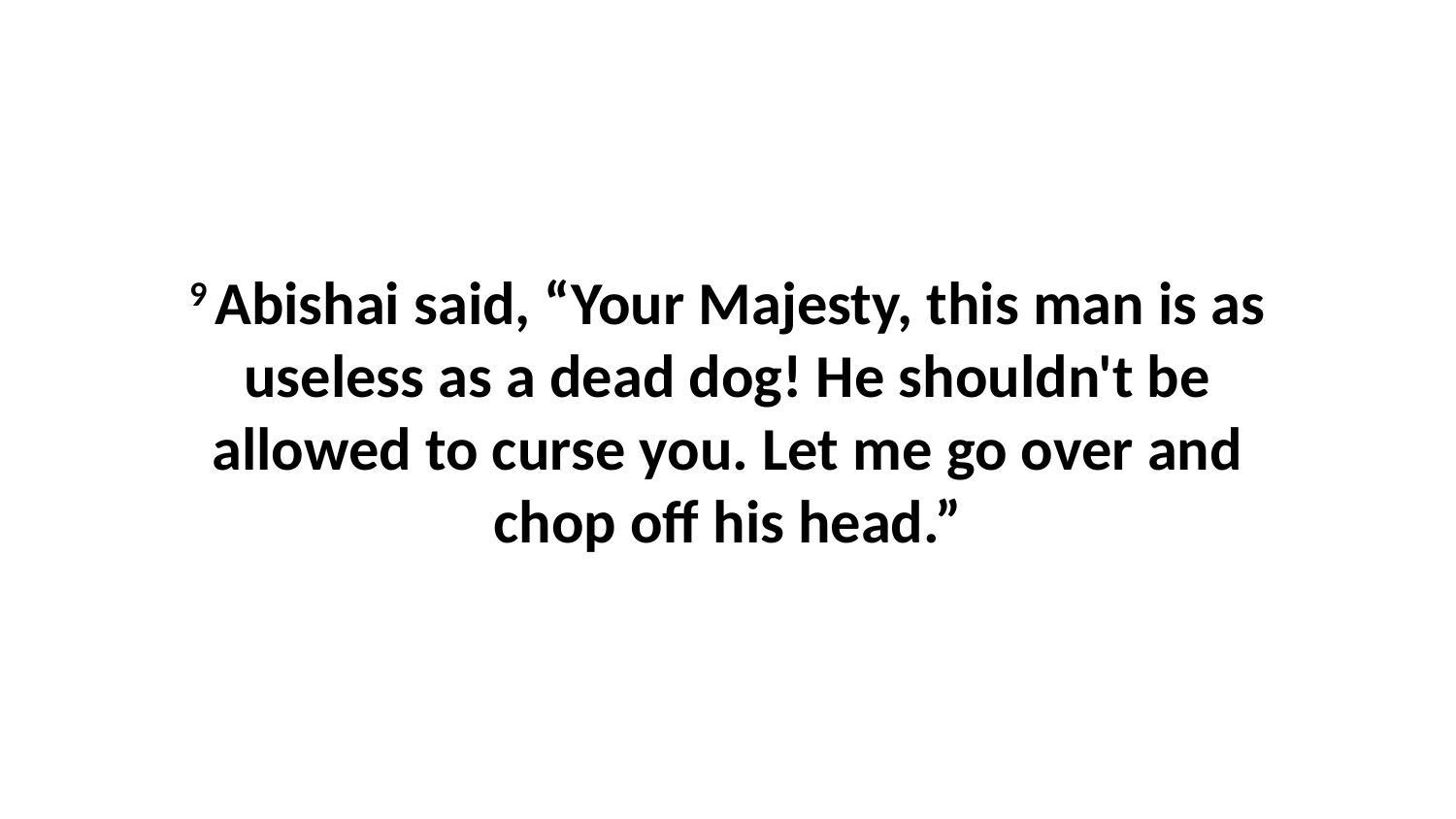

9 Abishai said, “Your Majesty, this man is as useless as a dead dog! He shouldn't be allowed to curse you. Let me go over and chop off his head.”